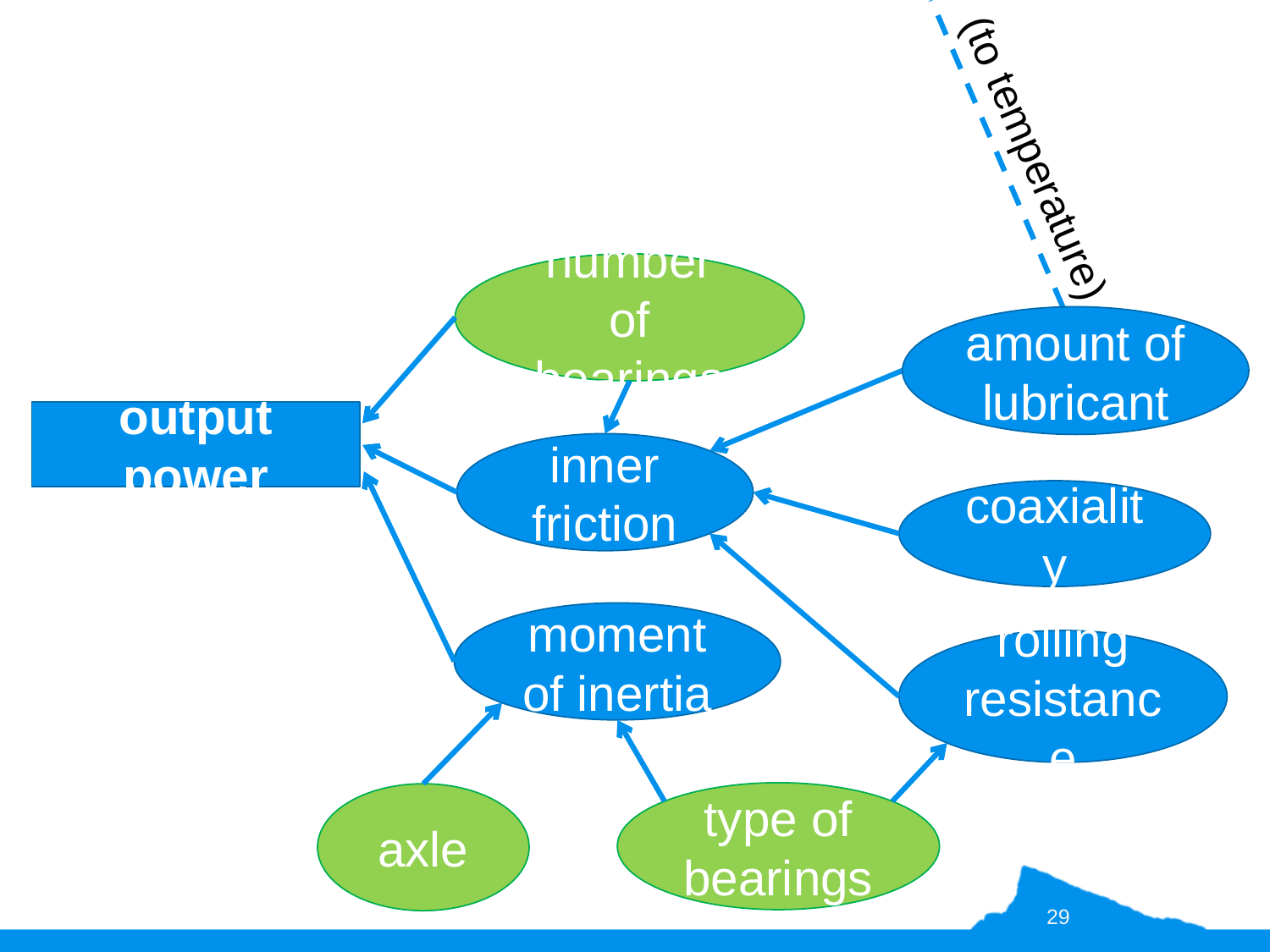

(to temperature)
number of bearings
amount of lubricant
output power
inner friction
coaxiality
moment of inertia
rolling resistance
type of bearings
axle
29